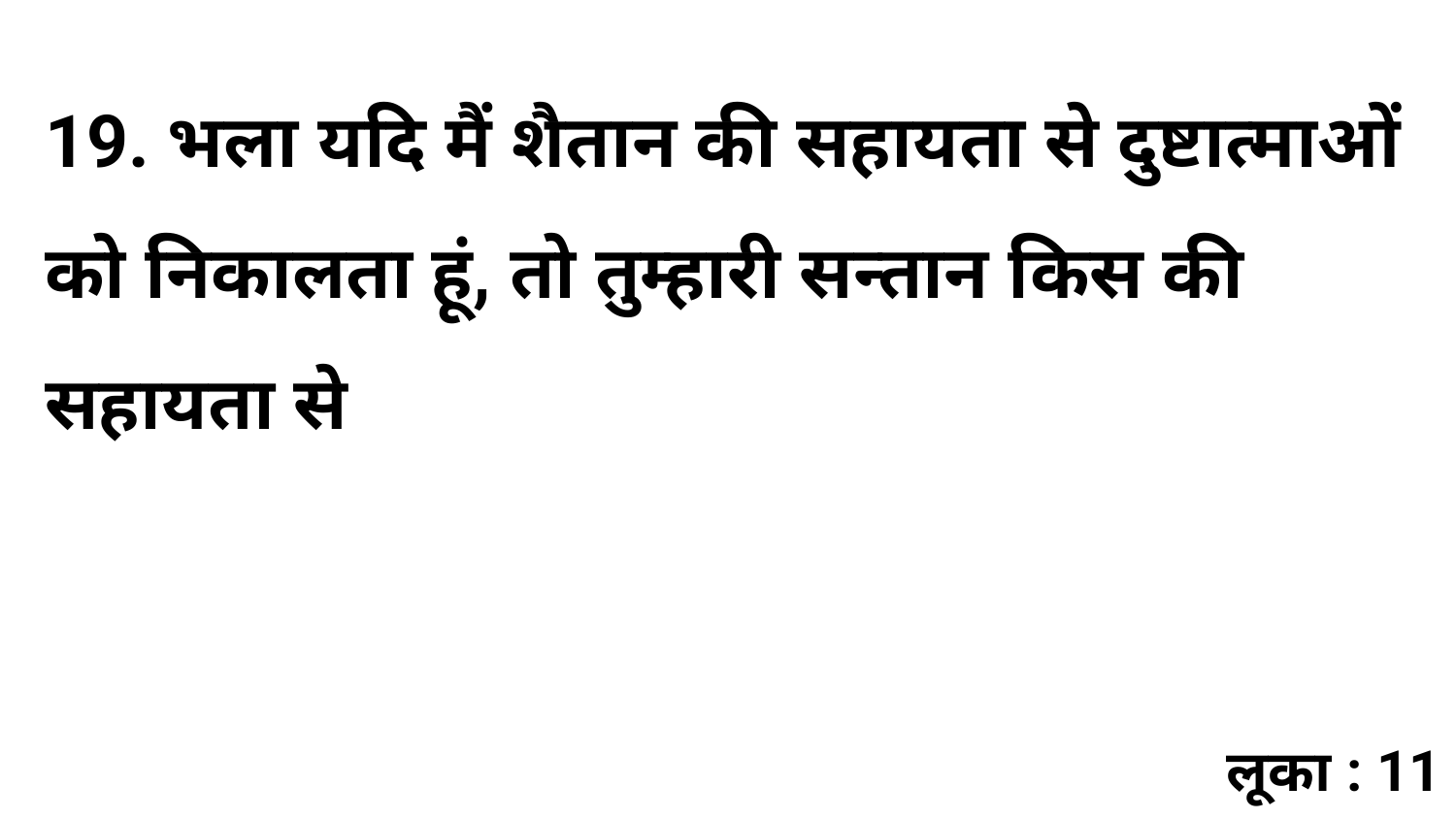

19. भला यदि मैं शैतान की सहायता से दुष्टात्माओं को निकालता हूं, तो तुम्हारी सन्तान किस की सहायता से
लूका : 11